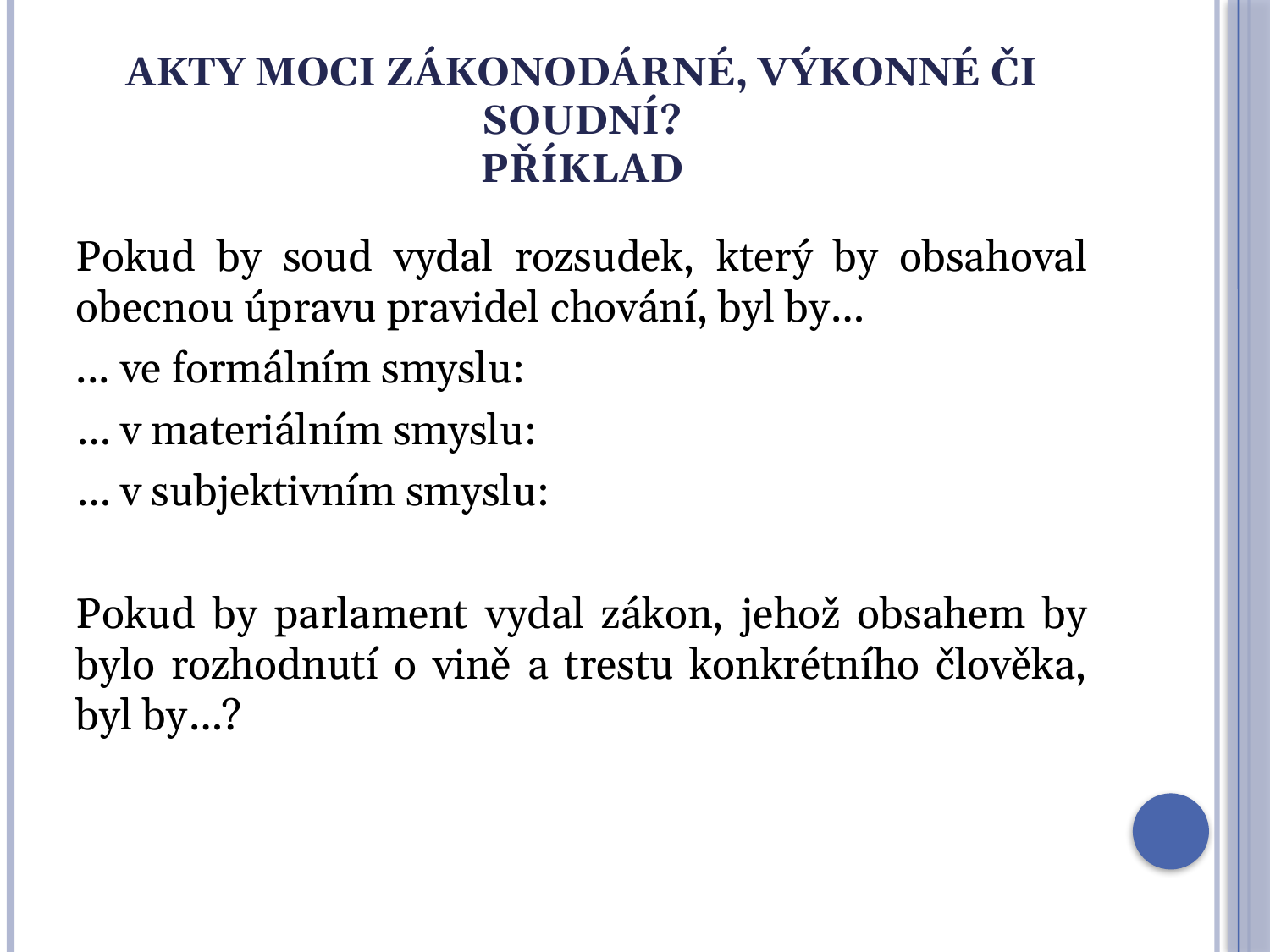

# AKTY MOCI ZÁKONODÁRNÉ, VÝKONNÉ ČI SOUDNÍ? příklad
Pokud by soud vydal rozsudek, který by obsahoval obecnou úpravu pravidel chování, byl by…
... ve formálním smyslu:
… v materiálním smyslu:
… v subjektivním smyslu:

Pokud by parlament vydal zákon, jehož obsahem by bylo rozhodnutí o vině a trestu konkrétního člověka, byl by…?